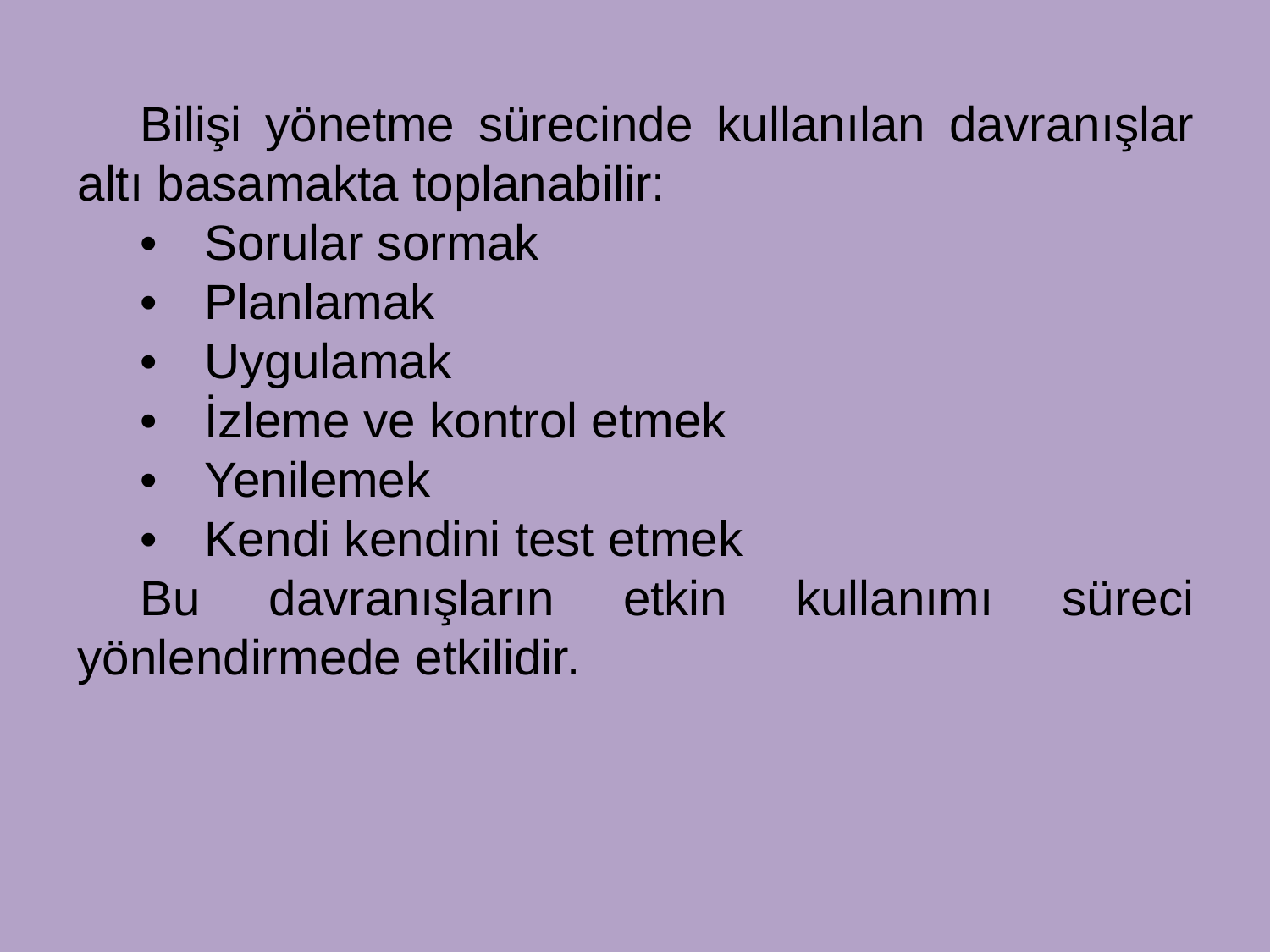

Bilişi yönetme sürecinde kullanılan davranışlar altı basamakta toplanabilir:
•	Sorular sormak
•	Planlamak
•	Uygulamak
•	İzleme ve kontrol etmek
•	Yenilemek
•	Kendi kendini test etmek
Bu davranışların etkin kullanımı süreci yönlendirmede etkilidir.